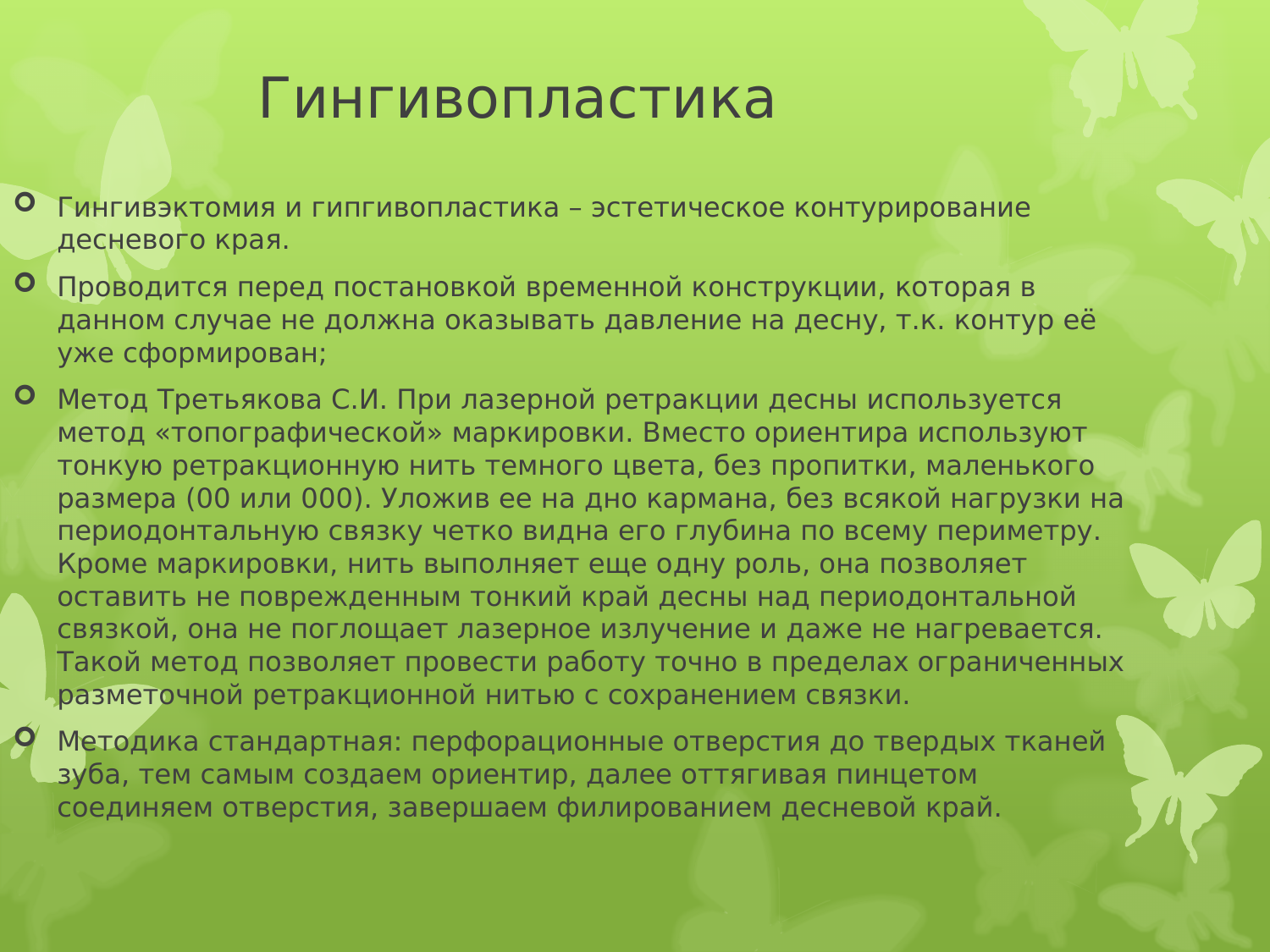

# Гингивопластика
Гингивэктомия и гипгивопластика – эстетическое контурирование десневого края.
Проводится перед постановкой временной конструкции, которая в данном случае не должна оказывать давление на десну, т.к. контур её уже сформирован;
Метод Третьякова С.И. При лазерной ретракции десны используется метод «топографической» маркировки. Вместо ориентира используют тонкую ретракционную нить темного цвета, без пропитки, маленького размера (00 или 000). Уложив ее на дно кармана, без всякой нагрузки на периодонтальную связку четко видна его глубина по всему периметру. Кроме маркировки, нить выполняет еще одну роль, она позволяет оставить не поврежденным тонкий край десны над периодонтальной связкой, она не поглощает лазерное излучение и даже не нагревается. Такой метод позволяет провести работу точно в пределах ограниченных разметочной ретракционной нитью с сохранением связки.
Методика стандартная: перфорационные отверстия до твердых тканей зуба, тем самым создаем ориентир, далее оттягивая пинцетом соединяем отверстия, завершаем филированием десневой край.